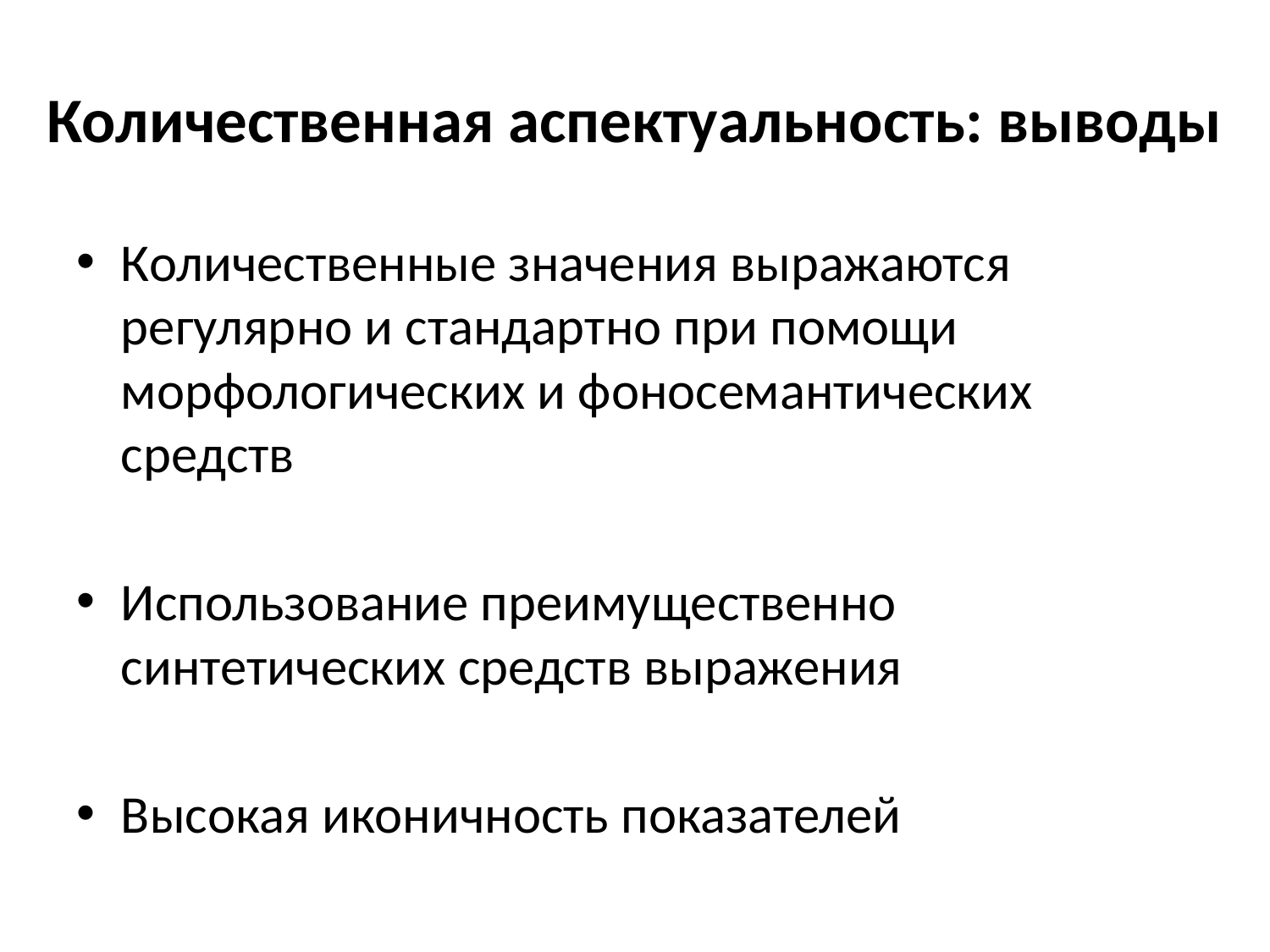

# Количественная аспектуальность: выводы
Количественные значения выражаются регулярно и стандартно при помощи морфологических и фоносемантических средств

Использование преимущественно синтетических средств выражения

Высокая иконичность показателей